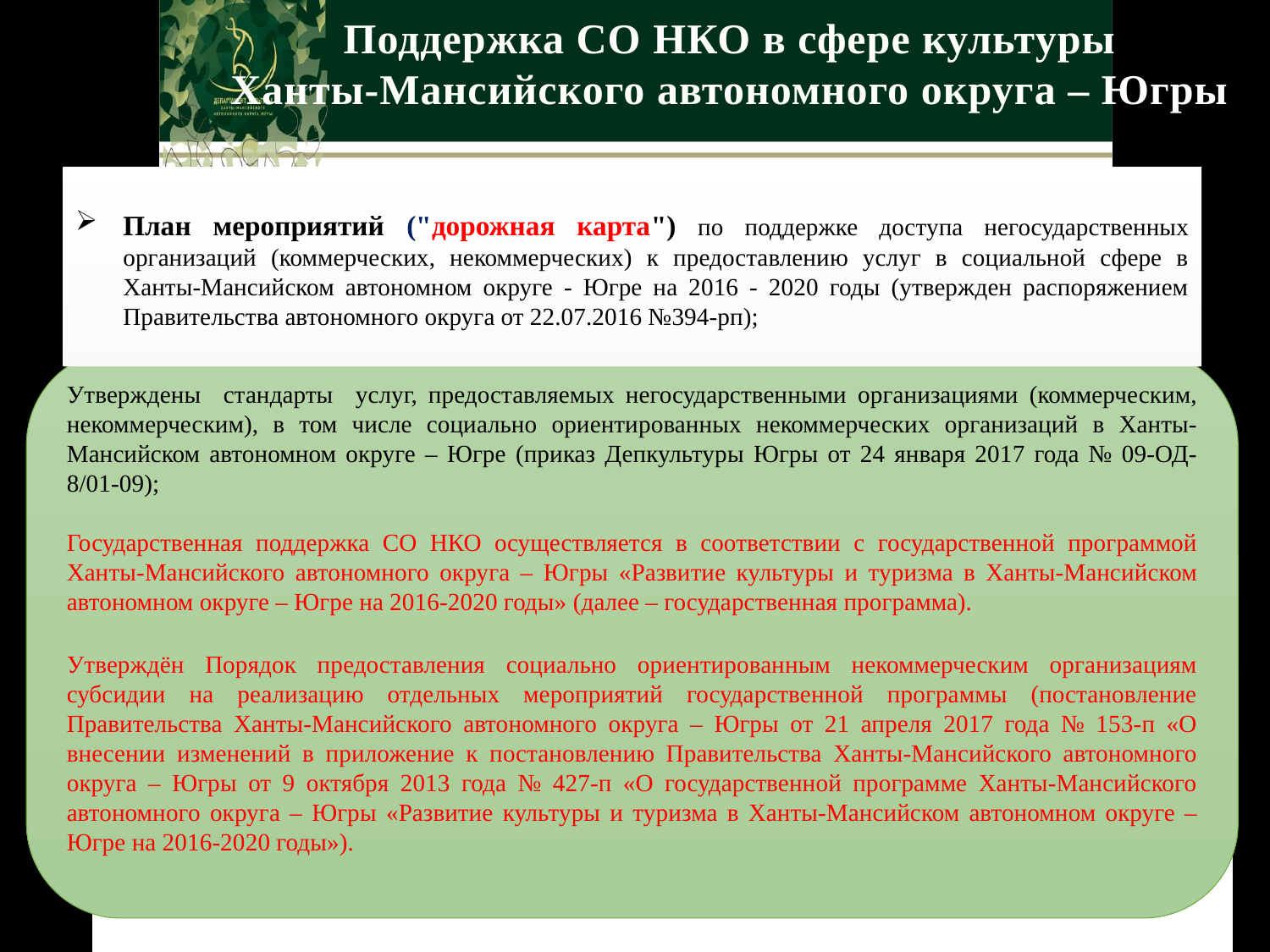

Поддержка СО НКО в сфере культуры
Ханты-Мансийского автономного округа – Югры

План мероприятий ("дорожная карта") по поддержке доступа негосударственных организаций (коммерческих, некоммерческих) к предоставлению услуг в социальной сфере в Ханты-Мансийском автономном округе - Югре на 2016 - 2020 годы (утвержден распоряжением Правительства автономного округа от 22.07.2016 №394-рп);

Утверждены  стандарты  услуг, предоставляемых негосударственными организациями (коммерческим, некоммерческим), в том числе социально ориентированных некоммерческих организаций в Ханты-Мансийском автономном округе – Югре (приказ Депкультуры Югры от 24 января 2017 года № 09-ОД-8/01-09);

Государственная поддержка СО НКО осуществляется в соответствии с государственной программой Ханты-Мансийского автономного округа – Югры «Развитие культуры и туризма в Ханты-Мансийском автономном округе – Югре на 2016-2020 годы» (далее – государственная программа).

Утверждён Порядок предоставления социально ориентированным некоммерческим организациям субсидии на реализацию отдельных мероприятий государственной программы (постановление Правительства Ханты-Мансийского автономного округа – Югры от 21 апреля 2017 года № 153-п «О внесении изменений в приложение к постановлению Правительства Ханты-Мансийского автономного округа – Югры от 9 октября 2013 года № 427-п «О государственной программе Ханты-Мансийского автономного округа – Югры «Развитие культуры и туризма в Ханты-Мансийском автономном округе – Югре на 2016-2020 годы»).